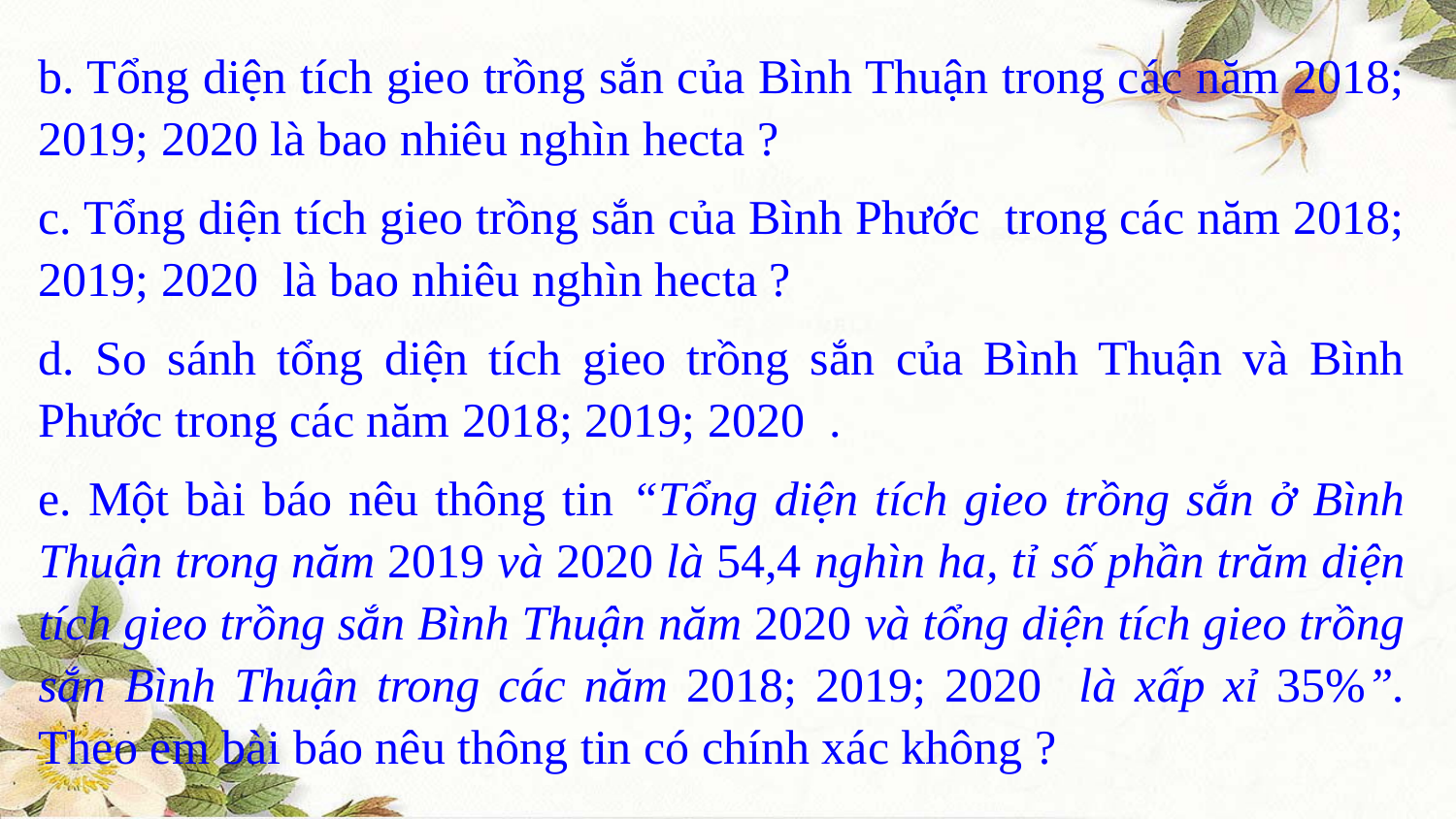

b. Tổng diện tích gieo trồng sắn của Bình Thuận trong các năm 2018; 2019; 2020 là bao nhiêu nghìn hecta ?
c. Tổng diện tích gieo trồng sắn của Bình Phước  trong các năm 2018; 2019; 2020  là bao nhiêu nghìn hecta ?
d. So sánh tổng diện tích gieo trồng sắn của Bình Thuận và Bình Phước trong các năm 2018; 2019; 2020  .
e. Một bài báo nêu thông tin “Tổng diện tích gieo trồng sắn ở Bình Thuận trong năm 2019 và 2020 là 54,4 nghìn ha, tỉ số phần trăm diện tích gieo trồng sắn Bình Thuận năm 2020 và tổng diện tích gieo trồng sắn Bình Thuận trong các năm 2018; 2019; 2020  là xấp xỉ 35%”. Theo em bài báo nêu thông tin có chính xác không ?